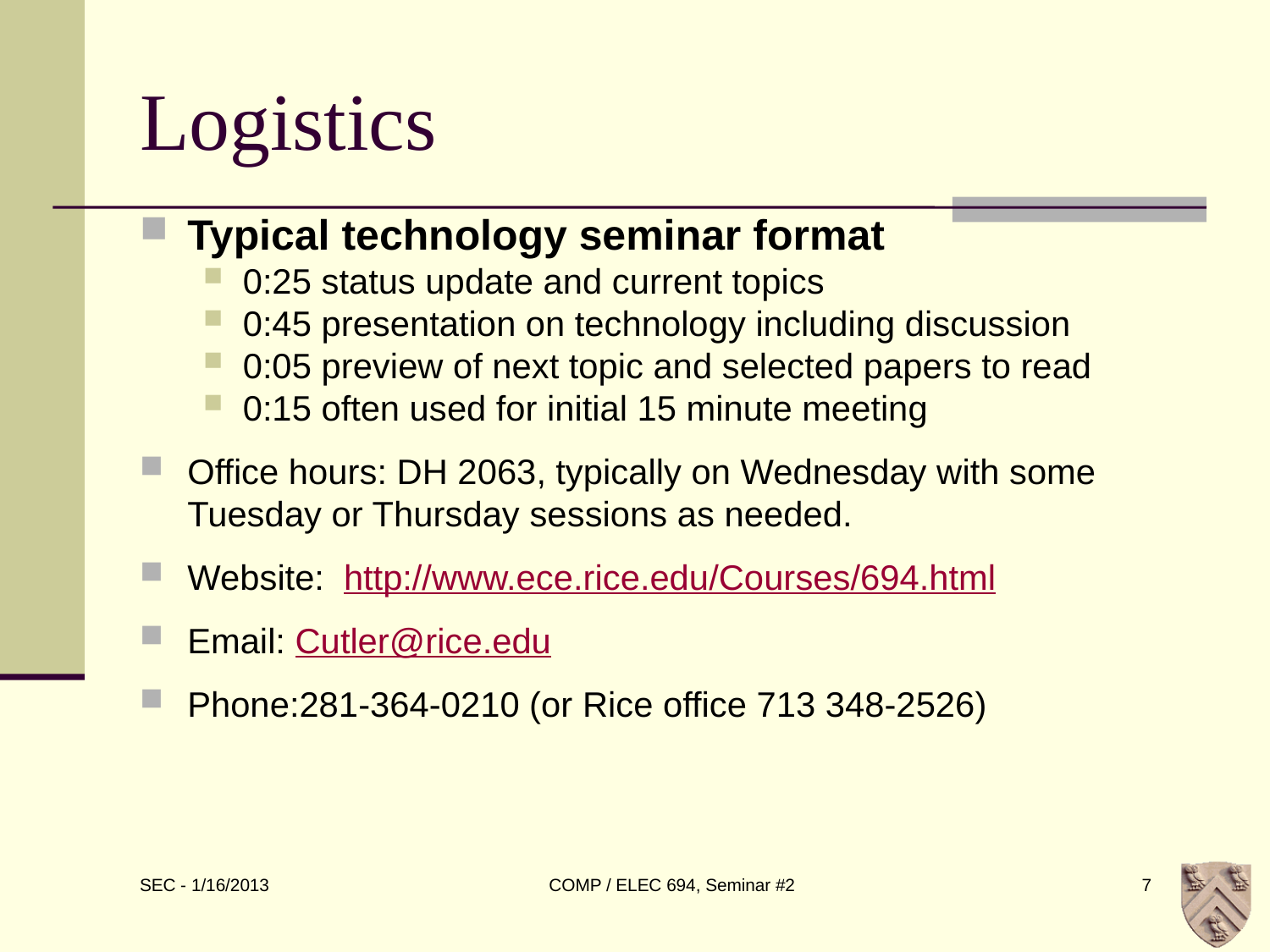

# Logistics
Typical technology seminar format
0:25 status update and current topics
0:45 presentation on technology including discussion
0:05 preview of next topic and selected papers to read
0:15 often used for initial 15 minute meeting
Office hours: DH 2063, typically on Wednesday with some Tuesday or Thursday sessions as needed.
Website:  http://www.ece.rice.edu/Courses/694.html
Email: Cutler@rice.edu
Phone:281-364-0210 (or Rice office 713 348-2526)
COMP / ELEC 694, Seminar #2
7
SEC - 1/16/2013